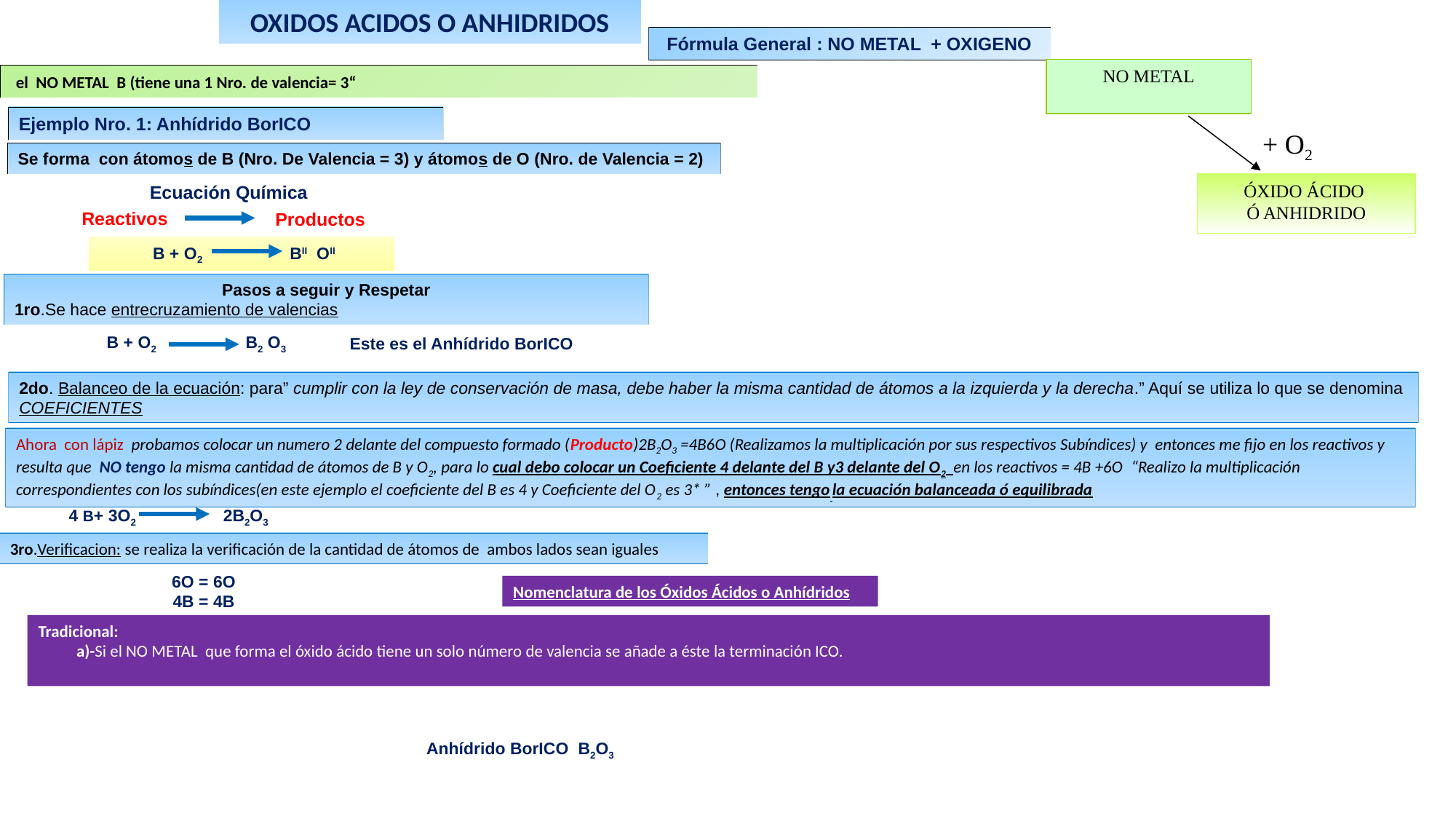

OXIDOS ACIDOS O ANHIDRIDOS
Fórmula General : NO METAL  + OXIGENO
NO METAL
 el  NO METAL  B (tiene una 1 Nro. de valencia= 3“
Ejemplo Nro. 1: Anhídrido BorICO
+ O2
Se forma  con átomos de B (Nro. De Valencia = 3) y átomos de O (Nro. de Valencia = 2)
ÓXIDO ÁCIDO
Ó ANHIDRIDO
Ecuación Química
Reactivos
Productos
 B + O2                                BII  OII
Pasos a seguir y Respetar
1ro.Se hace entrecruzamiento de valencias
 B + O2                                B2 O3
       Este es el Anhídrido BorICO
2do. Balanceo de la ecuación: para” cumplir con la ley de conservación de masa, debe haber la misma cantidad de átomos a la izquierda y la derecha.” Aquí se utiliza lo que se denomina COEFICIENTES
Ahora  con lápiz  probamos colocar un numero 2 delante del compuesto formado (Producto)2B2O3 =4B6O (Realizamos la multiplicación por sus respectivos Subíndices) y  entonces me fijo en los reactivos y resulta que  NO tengo la misma cantidad de átomos de B y O2, para lo cual debo colocar un Coeficiente 4 delante del B y3 delante del O2  en los reactivos = 4B +6O   “Realizo la multiplicación correspondientes con los subíndices(en este ejemplo el coeficiente del B es 4 y Coeficiente del O2 es 3* ”  , entonces tengo la ecuación balanceada ó equilibrada
4 B+ 3O2                                2B2O3
3ro.Verificacion: se realiza la verificación de la cantidad de átomos de  ambos lados sean iguales
6O = 6O
4B = 4B
Nomenclatura de los Óxidos Ácidos o Anhídridos
Tradicional:
          a)-Si el NO METAL  que forma el óxido ácido tiene un solo número de valencia se añade a éste la terminación ICO.

Anhídrido BorICO  B2O3